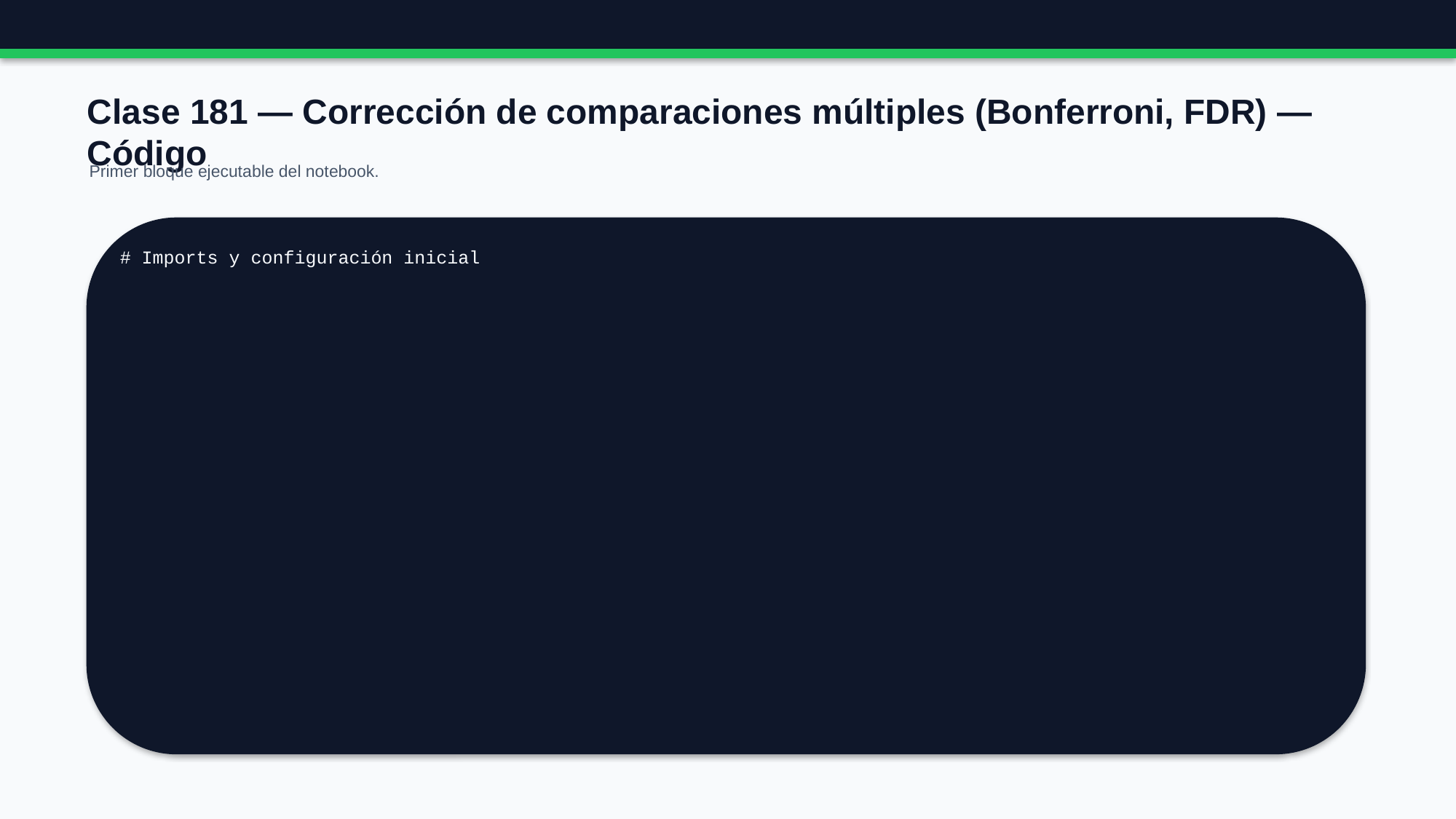

Clase 181 — Corrección de comparaciones múltiples (Bonferroni, FDR) — Código
Primer bloque ejecutable del notebook.

# Imports y configuración inicial